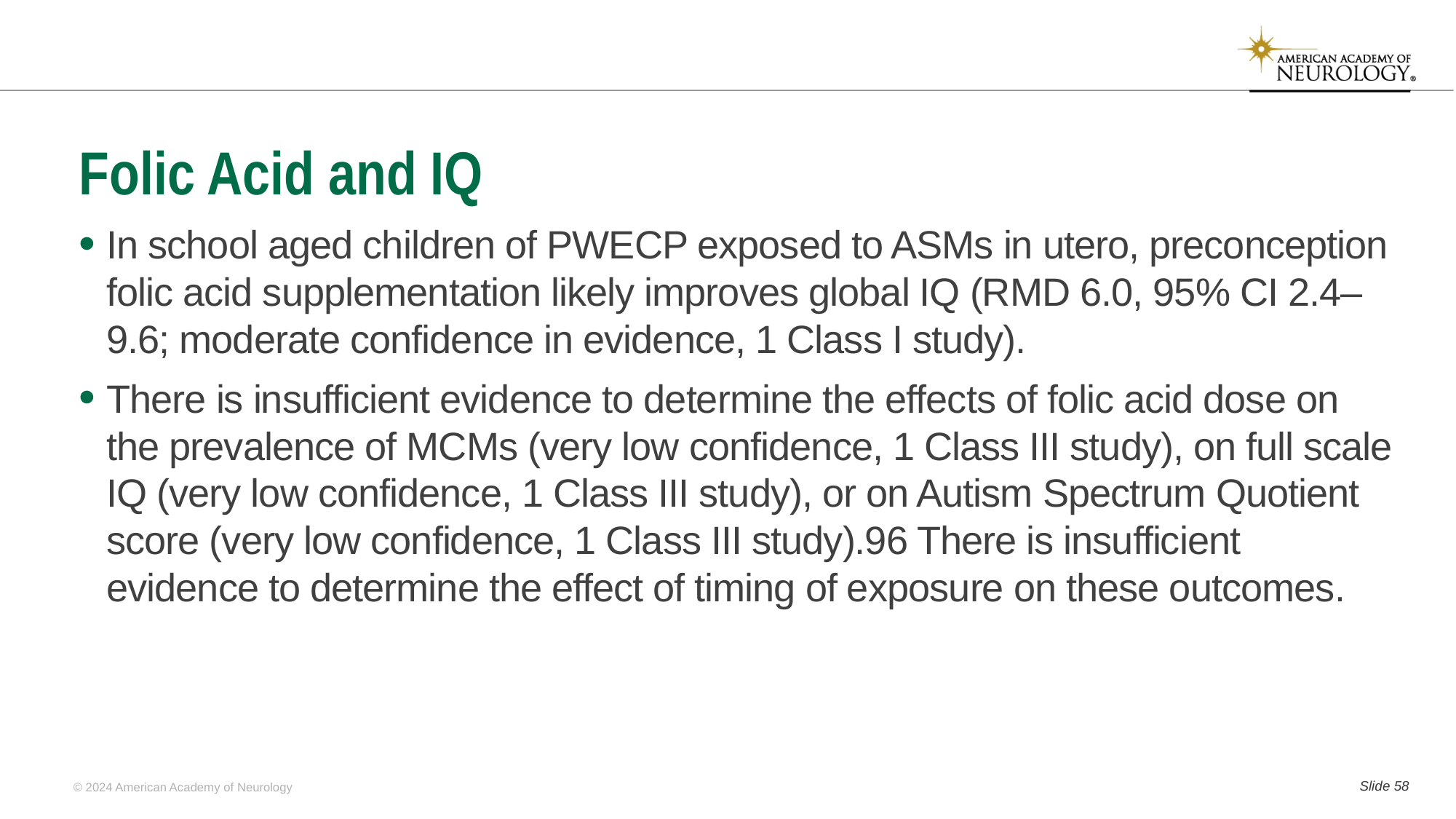

# Folic Acid and IQ
In school aged children of PWECP exposed to ASMs in utero, preconception folic acid supplementation likely improves global IQ (RMD 6.0, 95% CI 2.4–9.6; moderate confidence in evidence, 1 Class I study).
There is insufficient evidence to determine the effects of folic acid dose on the prevalence of MCMs (very low confidence, 1 Class III study), on full scale IQ (very low confidence, 1 Class III study), or on Autism Spectrum Quotient score (very low confidence, 1 Class III study).96 There is insufficient evidence to determine the effect of timing of exposure on these outcomes.
Slide 58
© 2024 American Academy of Neurology